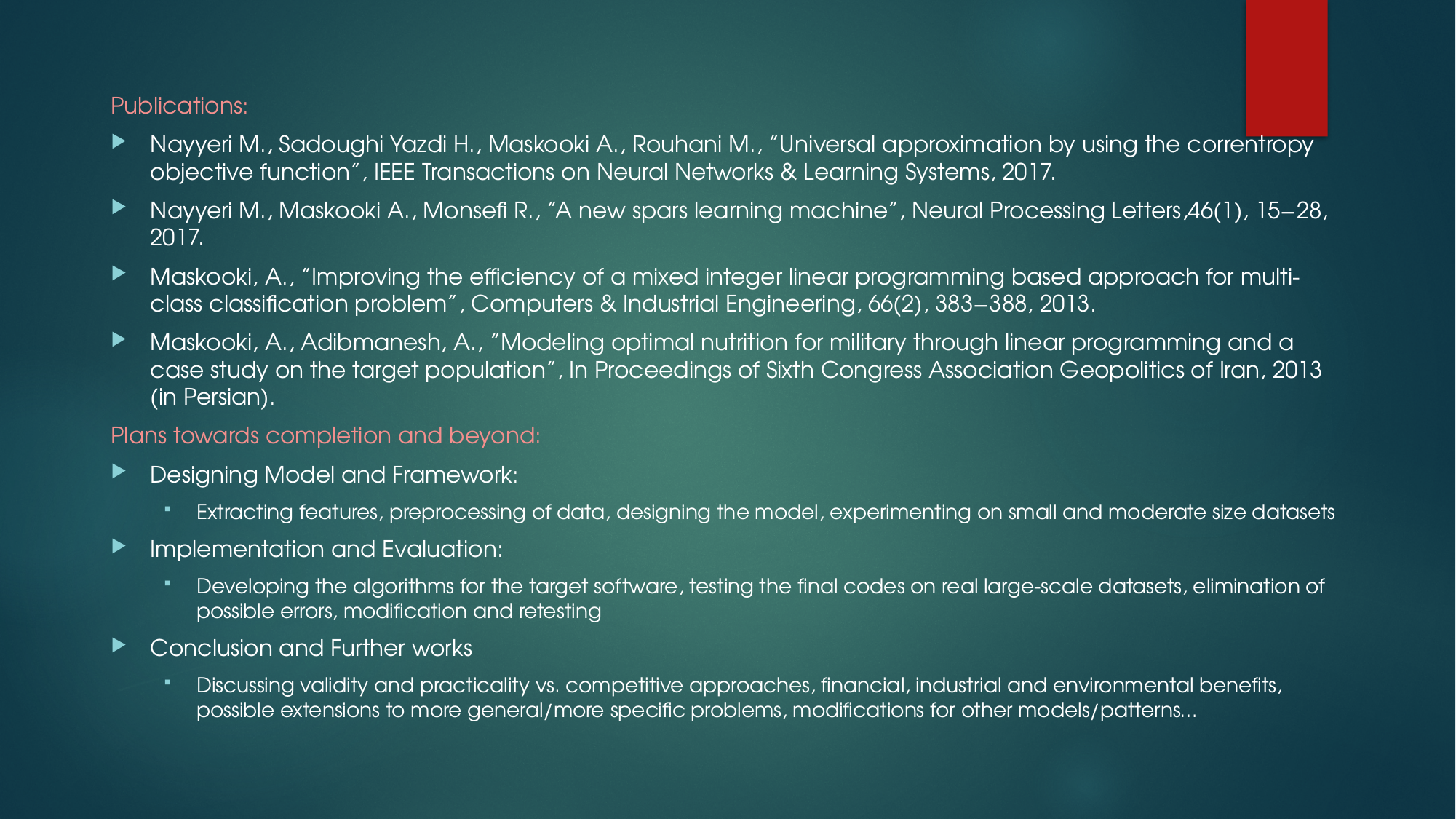

Publications:
Nayyeri M., Sadoughi Yazdi H., Maskooki A., Rouhani M., ”Universal approximation by using the correntropy objective function”, IEEE Transactions on Neural Networks & Learning Systems, 2017.
Nayyeri M., Maskooki A., Monsefi R., ”A new spars learning machine”, Neural Processing Letters,46(1), 15−28, 2017.
Maskooki, A., ”Improving the efficiency of a mixed integer linear programming based approach for multi-class classification problem”, Computers & Industrial Engineering, 66(2), 383−388, 2013.
Maskooki, A., Adibmanesh, A., ”Modeling optimal nutrition for military through linear programming and a case study on the target population”, In Proceedings of Sixth Congress Association Geopolitics of Iran, 2013 (in Persian).
Plans towards completion and beyond:
Designing Model and Framework:
Extracting features, preprocessing of data, designing the model, experimenting on small and moderate size datasets
Implementation and Evaluation:
Developing the algorithms for the target software, testing the final codes on real large-scale datasets, elimination of possible errors, modification and retesting
Conclusion and Further works
Discussing validity and practicality vs. competitive approaches, financial, industrial and environmental benefits, possible extensions to more general/more specific problems, modifications for other models/patterns…